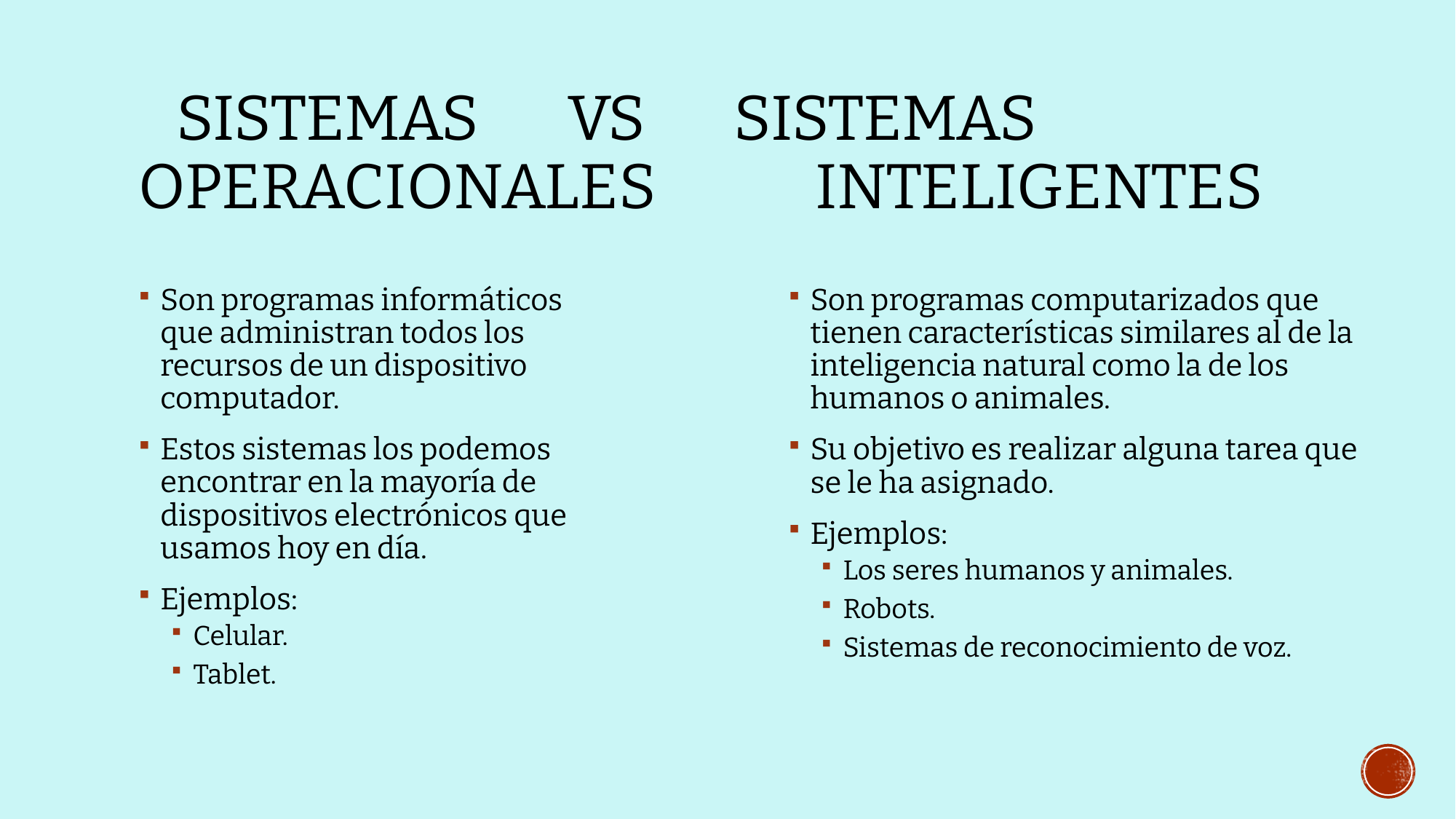

# Sistemas       vs       sistemas    operacionales 	       inteligentes
Son programas informáticos que administran todos los recursos de un dispositivo computador.
Estos sistemas los podemos encontrar en la mayoría de dispositivos electrónicos que usamos hoy en día.
Ejemplos:
Celular.
Tablet.
Son programas computarizados que tienen características similares al de la inteligencia natural como la de los humanos o animales.
Su objetivo es realizar alguna tarea que se le ha asignado.
Ejemplos:
Los seres humanos y animales.
Robots.
Sistemas de reconocimiento de voz.